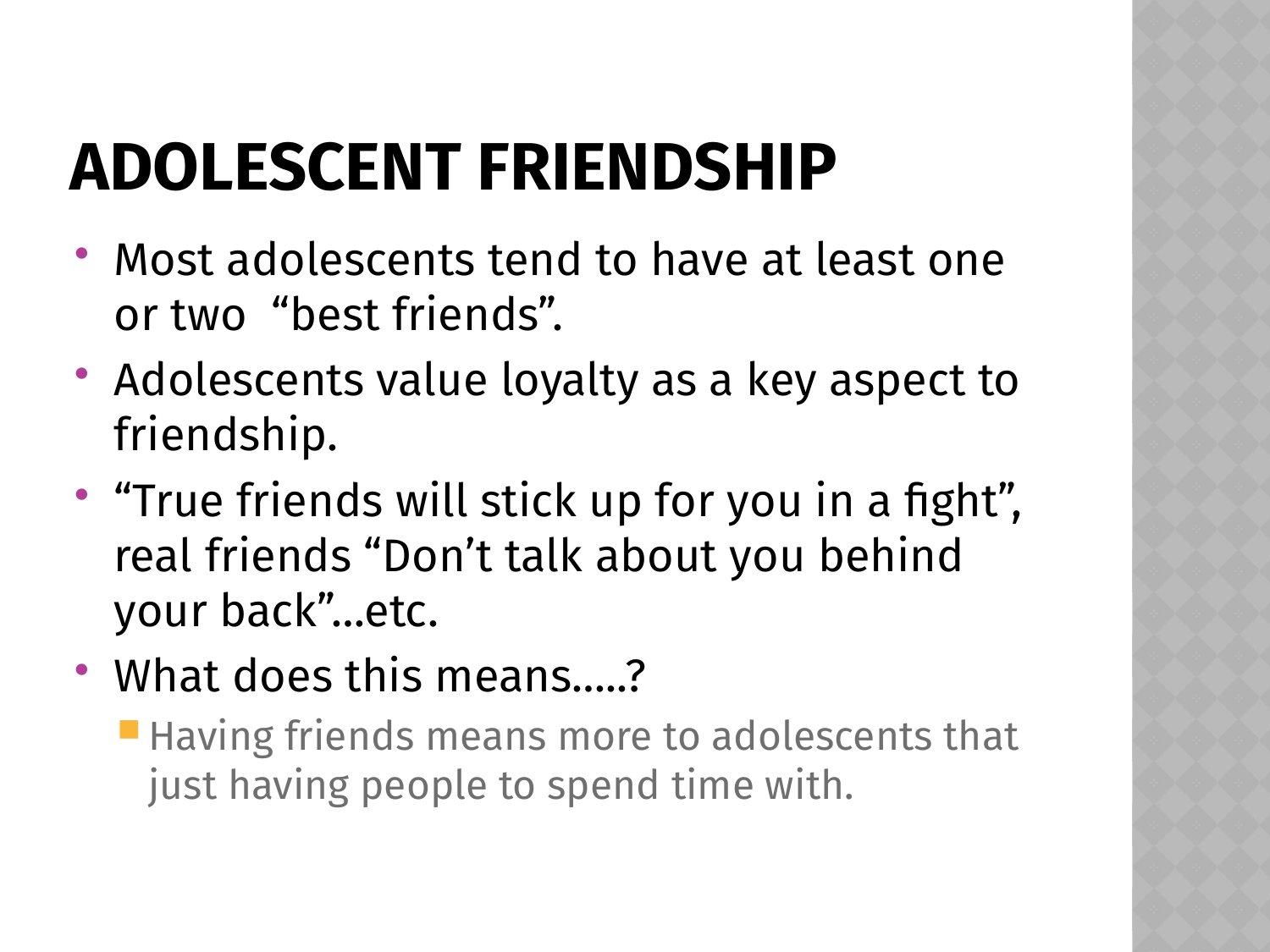

# Adolescent Friendship
Most adolescents tend to have at least one or two  “best friends”.
Adolescents value loyalty as a key aspect to friendship.
“True friends will stick up for you in a fight”, real friends “Don’t talk about you behind your back”…etc.
What does this means…..?
Having friends means more to adolescents that just having people to spend time with.